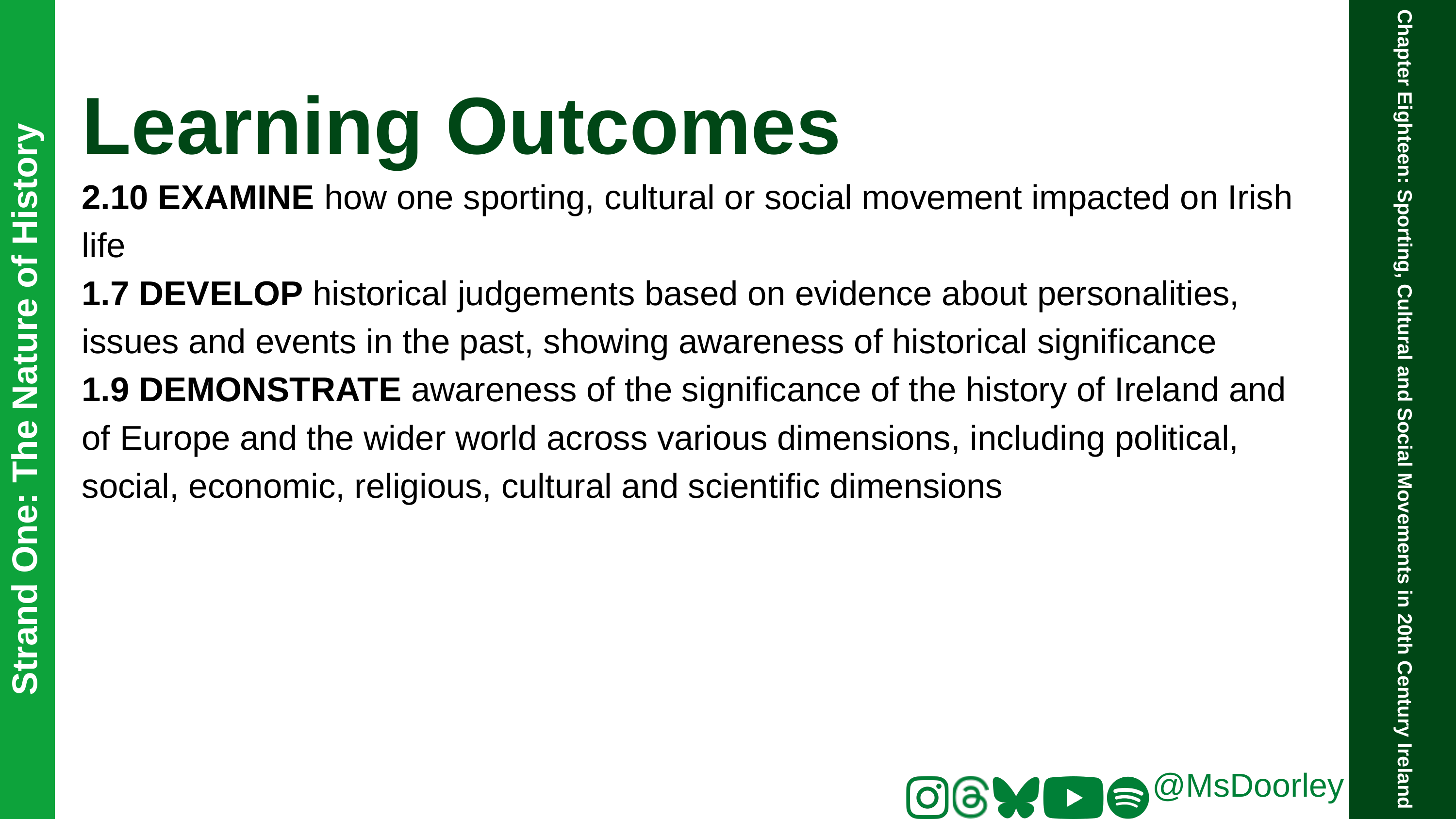

Learning Outcomes
2.10 EXAMINE how one sporting, cultural or social movement impacted on Irish life
1.7 DEVELOP historical judgements based on evidence about personalities, issues and events in the past, showing awareness of historical significance
1.9 DEMONSTRATE awareness of the significance of the history of Ireland and of Europe and the wider world across various dimensions, including political, social, economic, religious, cultural and scientific dimensions

Strand One: The Nature of History
Chapter Eighteen: Sporting, Cultural and Social Movements in 20th Century Ireland

@MsDoorley